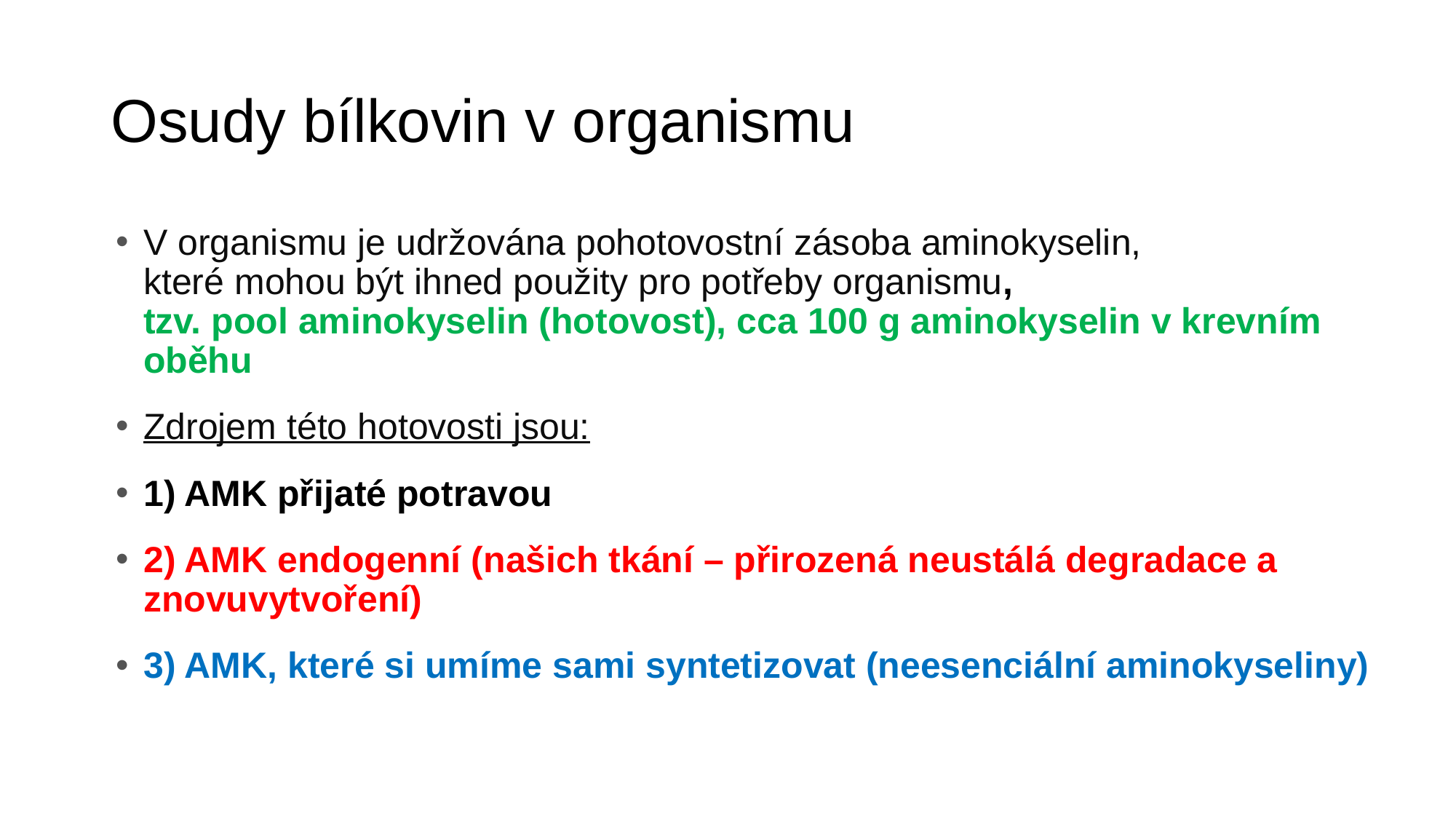

# Osudy bílkovin v organismu
V organismu je udržována pohotovostní zásoba aminokyselin,
které mohou být ihned použity pro potřeby organismu,
tzv. pool aminokyselin (hotovost), cca 100 g aminokyselin v krevním oběhu
Zdrojem této hotovosti jsou:
1) AMK přijaté potravou
2) AMK endogenní (našich tkání – přirozená neustálá degradace a znovuvytvoření)
3) AMK, které si umíme sami syntetizovat (neesenciální aminokyseliny)